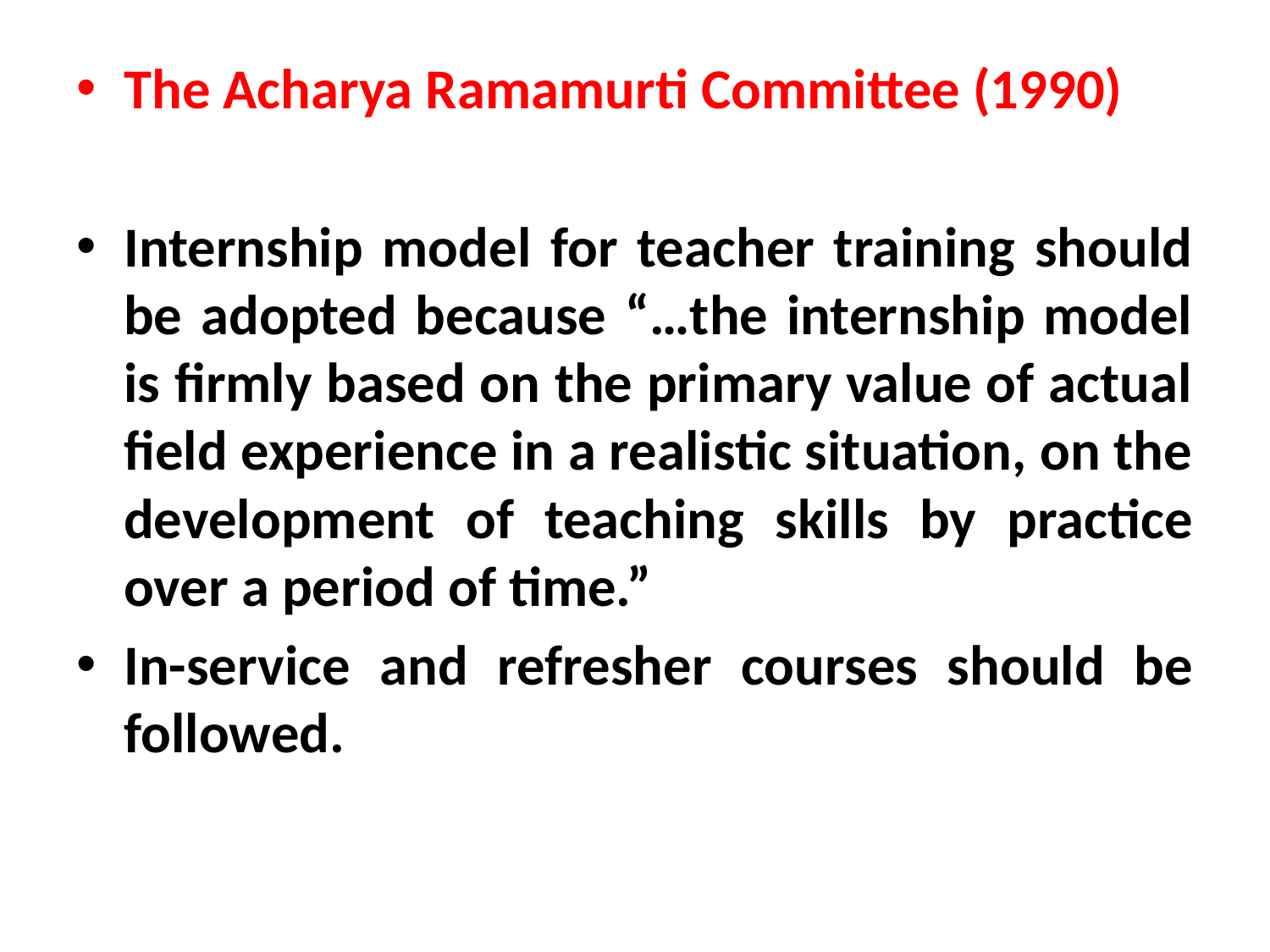

The Acharya Ramamurti Committee (1990)

Internship model for teacher training should be adopted because “…the internship model is firmly based on the primary value of actual field experience in a realistic situation, on the development of teaching skills by practice over a period of time.”
In-service and refresher courses should be followed.